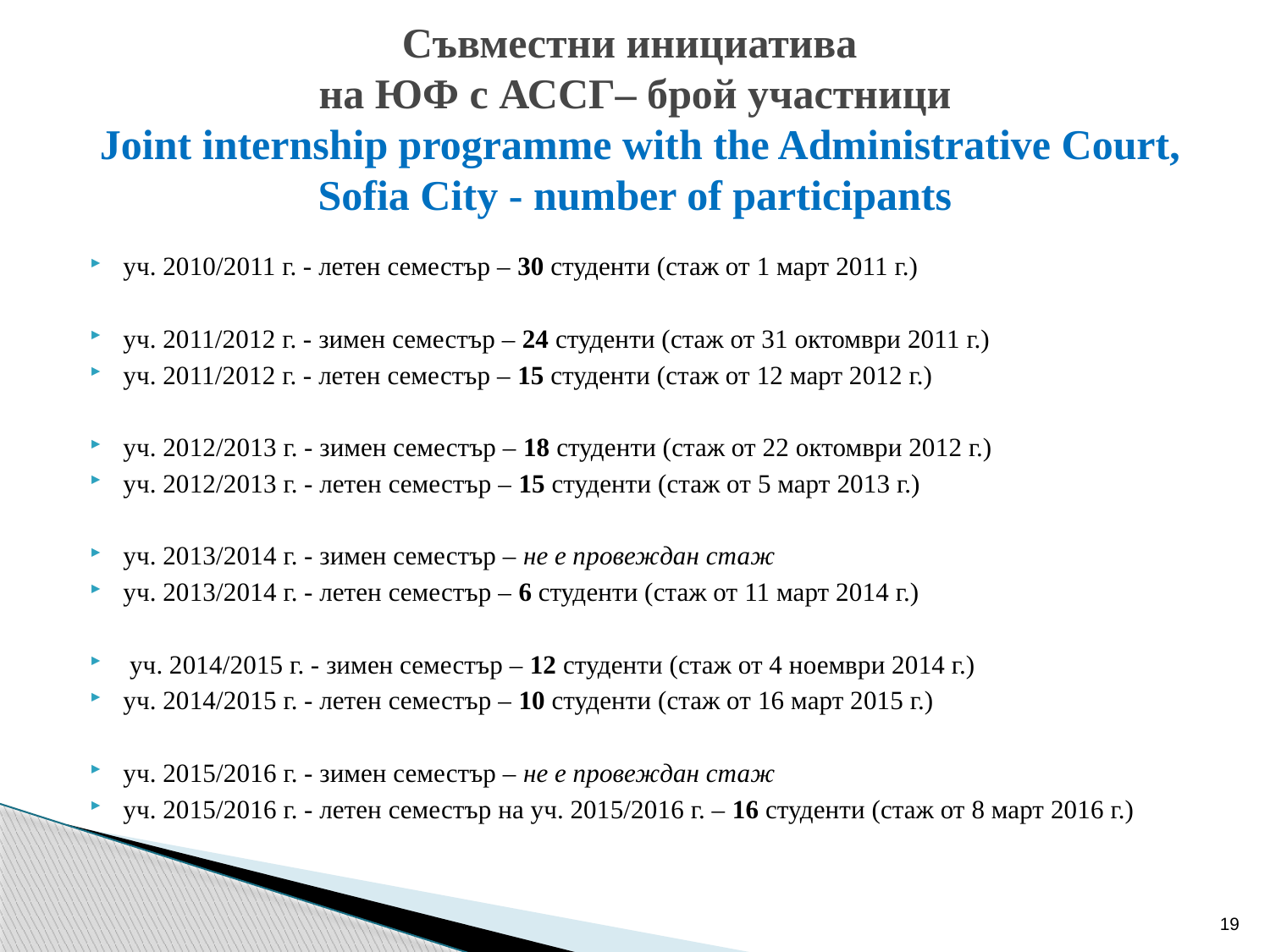

# Съвместни инициатива на ЮФ с АССГ– брой участници Joint internship programme with the Administrative Court, Sofia City - number of participants

уч. 2010/2011 г. - летен семестър – 30 студенти (стаж от 1 март 2011 г.)

уч. 2011/2012 г. - зимен семестър – 24 студенти (стаж от 31 октомври 2011 г.)
уч. 2011/2012 г. - летен семестър – 15 студенти (стаж от 12 март 2012 г.)

уч. 2012/2013 г. - зимен семестър – 18 студенти (стаж от 22 октомври 2012 г.)
уч. 2012/2013 г. - летен семестър – 15 студенти (стаж от 5 март 2013 г.)

уч. 2013/2014 г. - зимен семестър – не е провеждан стаж
уч. 2013/2014 г. - летен семестър – 6 студенти (стаж от 11 март 2014 г.)

 уч. 2014/2015 г. - зимен семестър – 12 студенти (стаж от 4 ноември 2014 г.)
уч. 2014/2015 г. - летен семестър – 10 студенти (стаж от 16 март 2015 г.)

уч. 2015/2016 г. - зимен семестър – не е провеждан стаж
уч. 2015/2016 г. - летен семестър на уч. 2015/2016 г. – 16 студенти (стаж от 8 март 2016 г.)

19